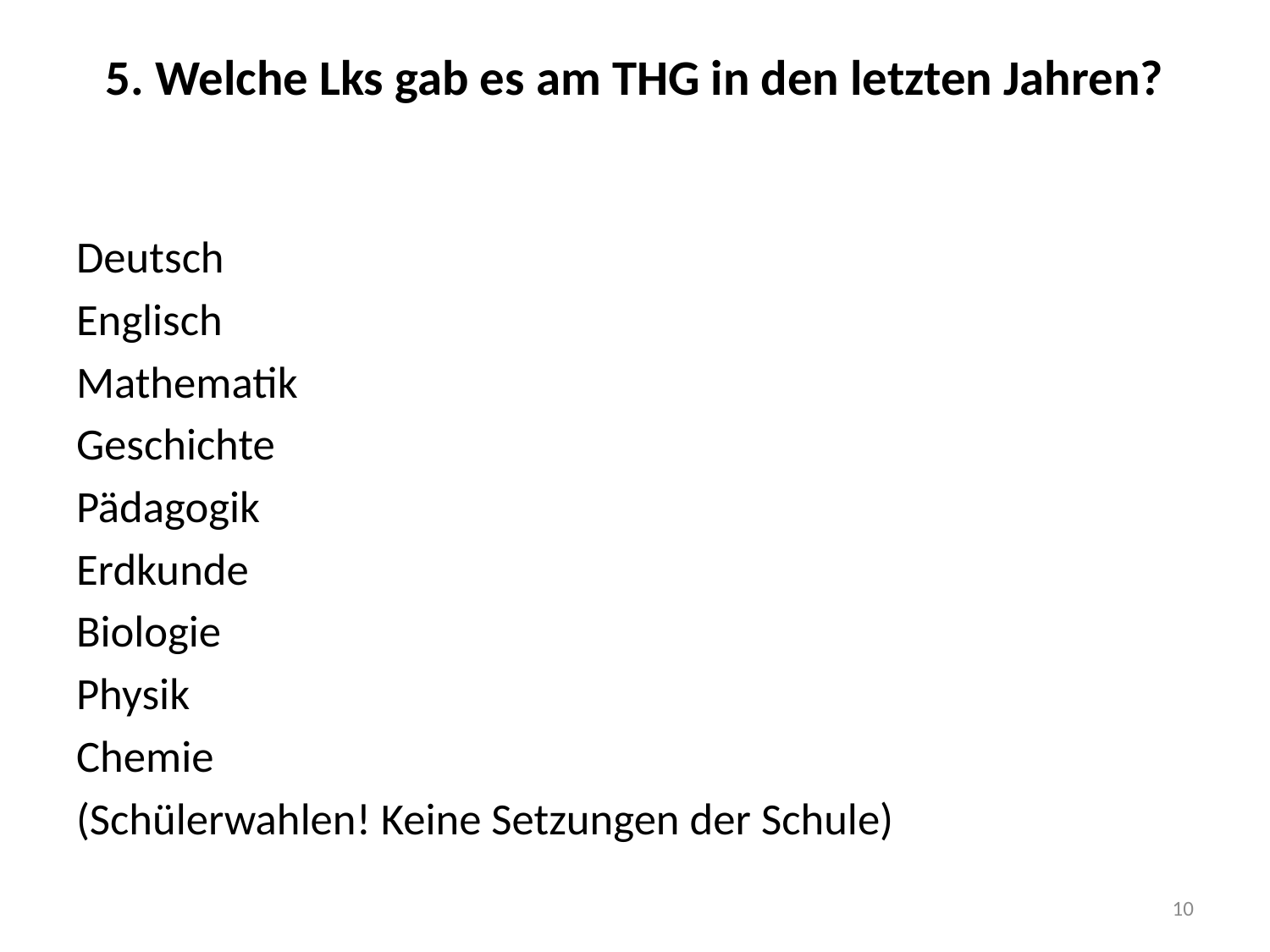

# 5. Welche Lks gab es am THG in den letzten Jahren?
Deutsch
Englisch
Mathematik
Geschichte
Pädagogik
Erdkunde
Biologie
Physik
Chemie
(Schülerwahlen! Keine Setzungen der Schule)
10